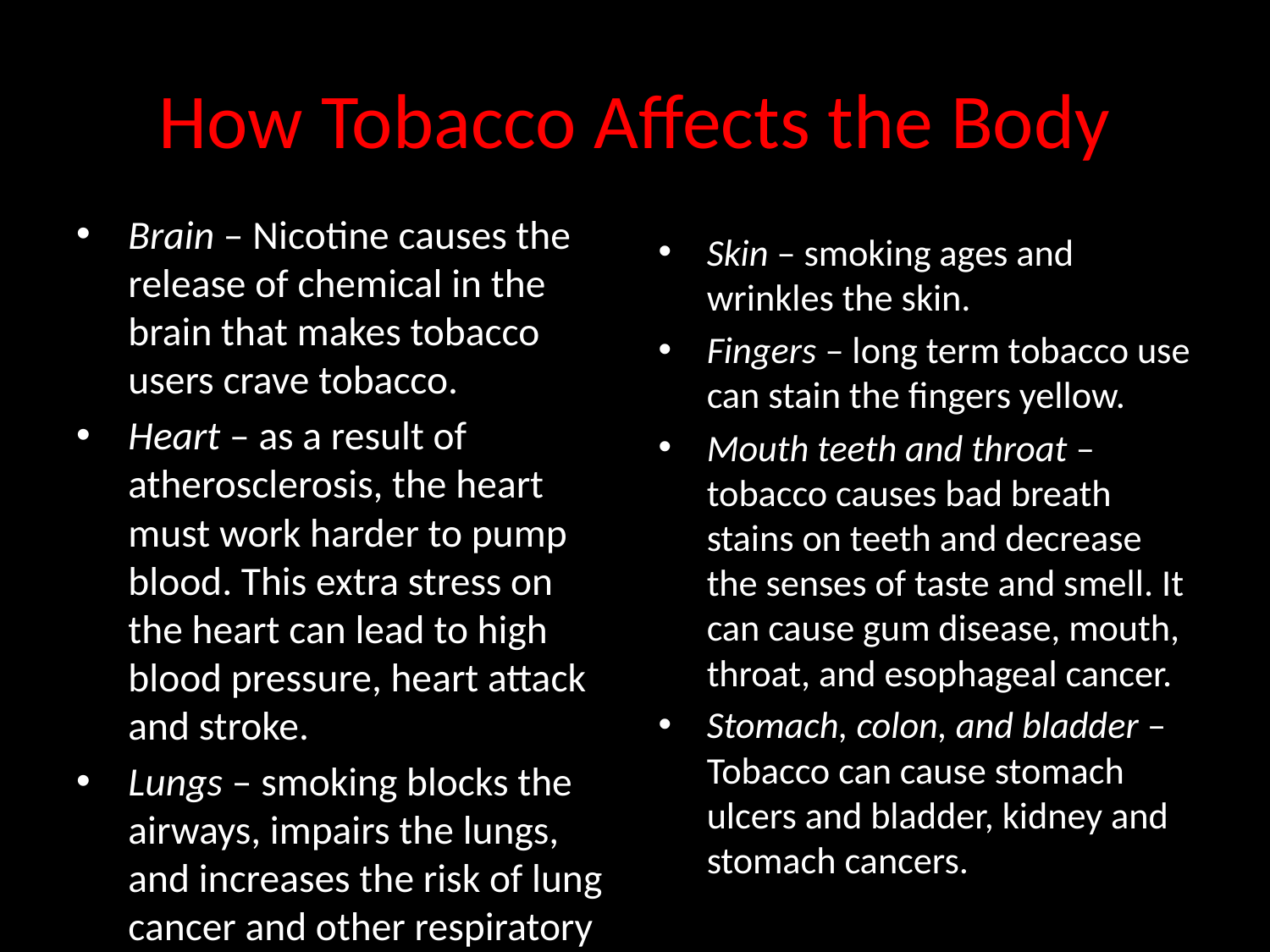

# How Tobacco Affects the Body

Brain – Nicotine causes the release of chemical in the brain that makes tobacco users crave tobacco.
Heart – as a result of atherosclerosis, the heart must work harder to pump blood. This extra stress on the heart can lead to high blood pressure, heart attack and stroke.
Lungs – smoking blocks the airways, impairs the lungs, and increases the risk of lung cancer and other respiratory diseases.
Skin – smoking ages and wrinkles the skin.
Fingers – long term tobacco use can stain the fingers yellow.
Mouth teeth and throat – tobacco causes bad breath stains on teeth and decrease the senses of taste and smell. It can cause gum disease, mouth, throat, and esophageal cancer.
Stomach, colon, and bladder – Tobacco can cause stomach ulcers and bladder, kidney and stomach cancers.